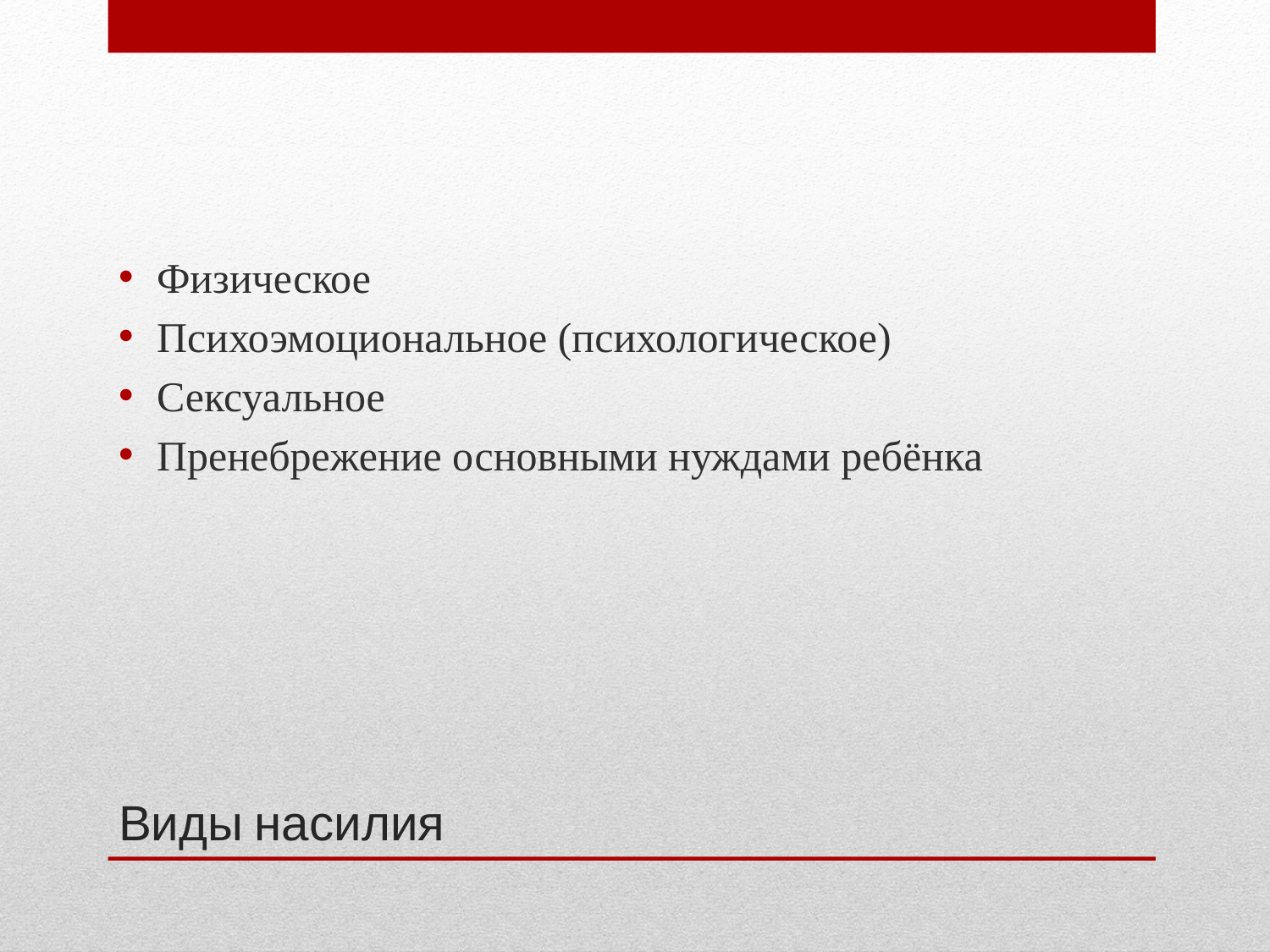

Физическое
Психоэмоциональное (психологическое)
Сексуальное
Пренебрежение основными нуждами ребёнка
# Виды насилия